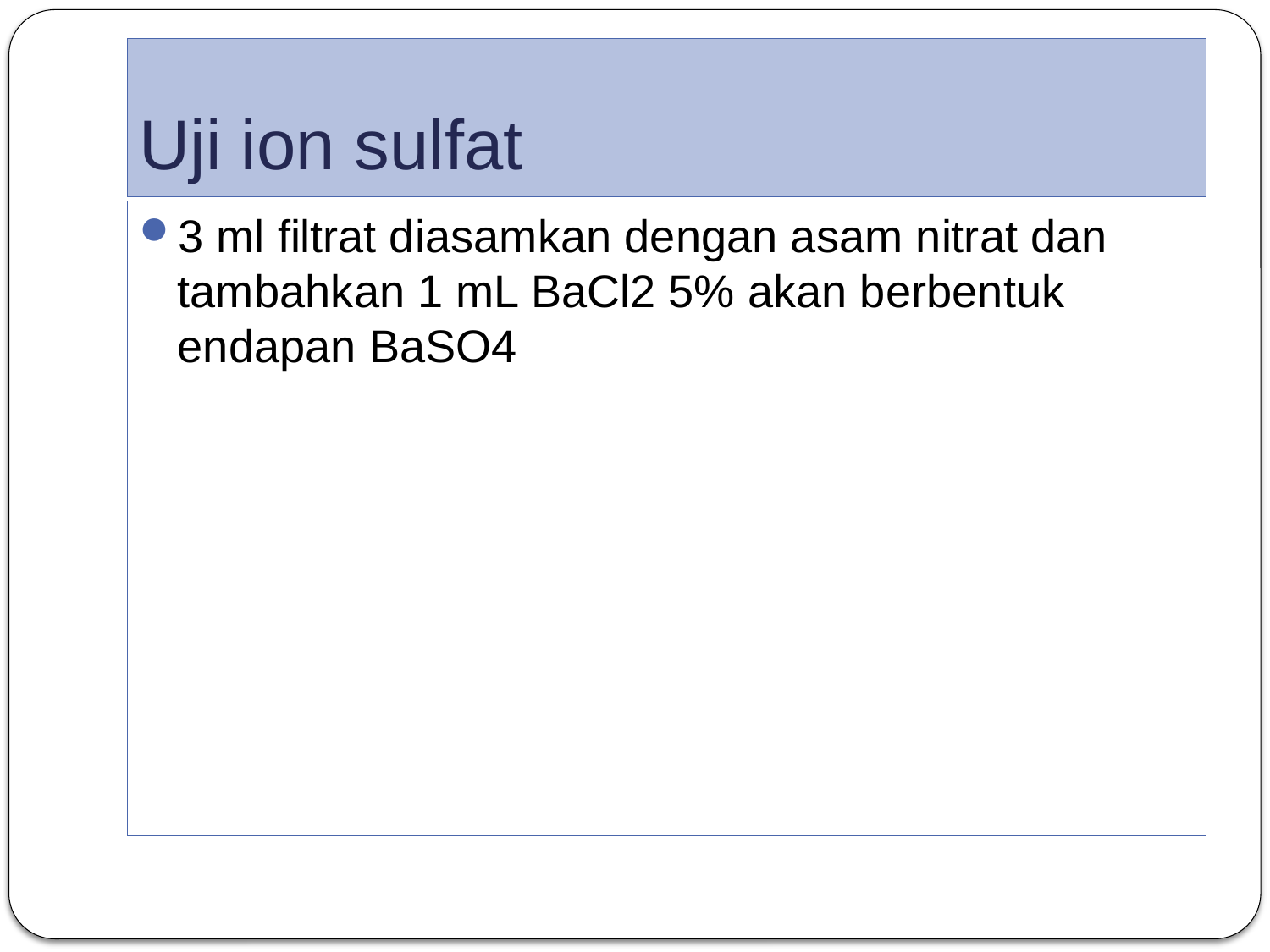

# Uji ion sulfat
3 ml filtrat diasamkan dengan asam nitrat dan tambahkan 1 mL BaCl2 5% akan berbentuk endapan BaSO4